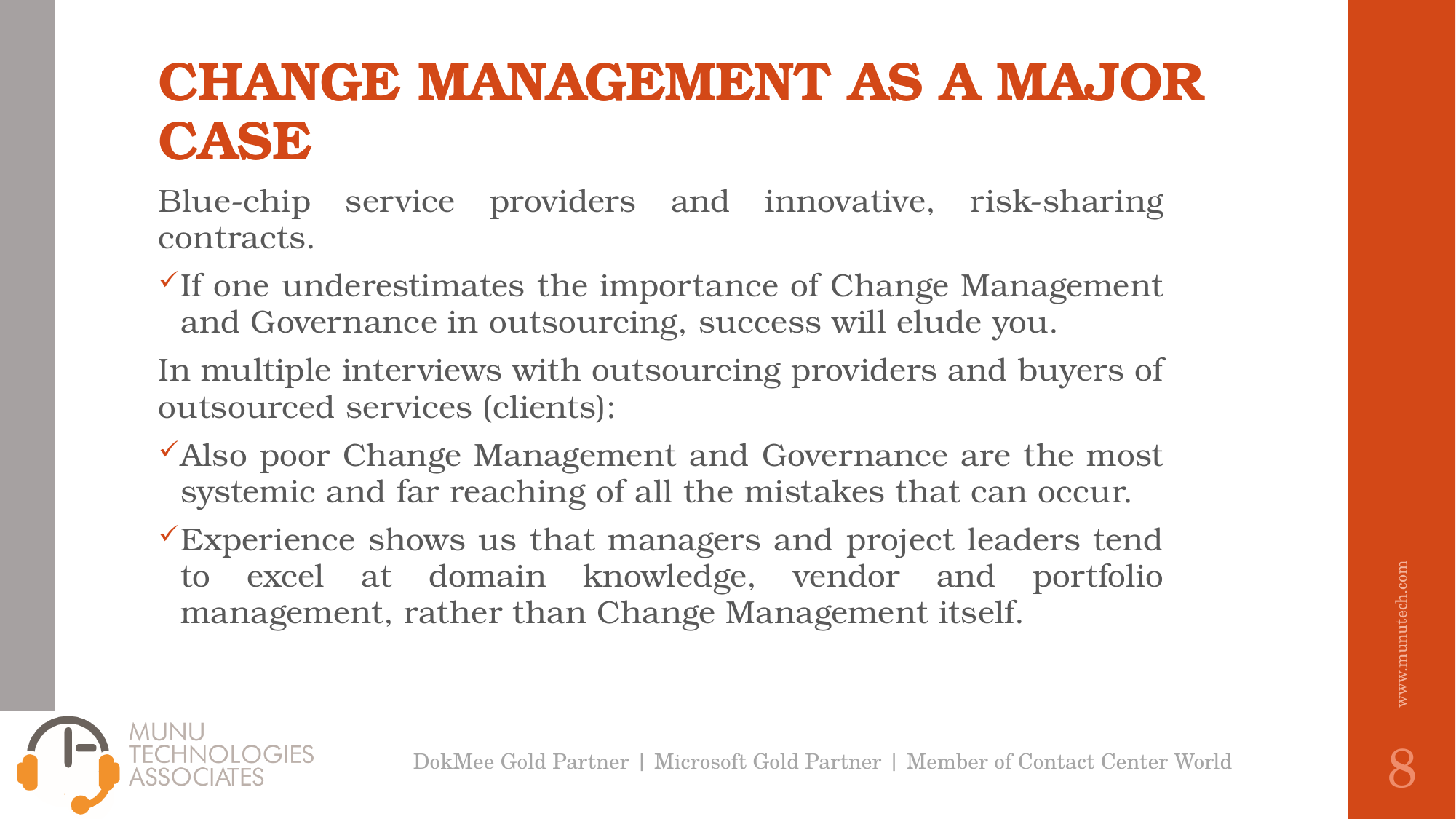

# CHANGE MANAGEMENT AS A MAJOR CASE
Blue-chip service providers and innovative, risk-sharing contracts.
If one underestimates the importance of Change Management and Governance in outsourcing, success will elude you.
In multiple interviews with outsourcing providers and buyers of outsourced services (clients):
Also poor Change Management and Governance are the most systemic and far reaching of all the mistakes that can occur.
Experience shows us that managers and project leaders tend to excel at domain knowledge, vendor and portfolio management, rather than Change Management itself.

www.munutech.com
8